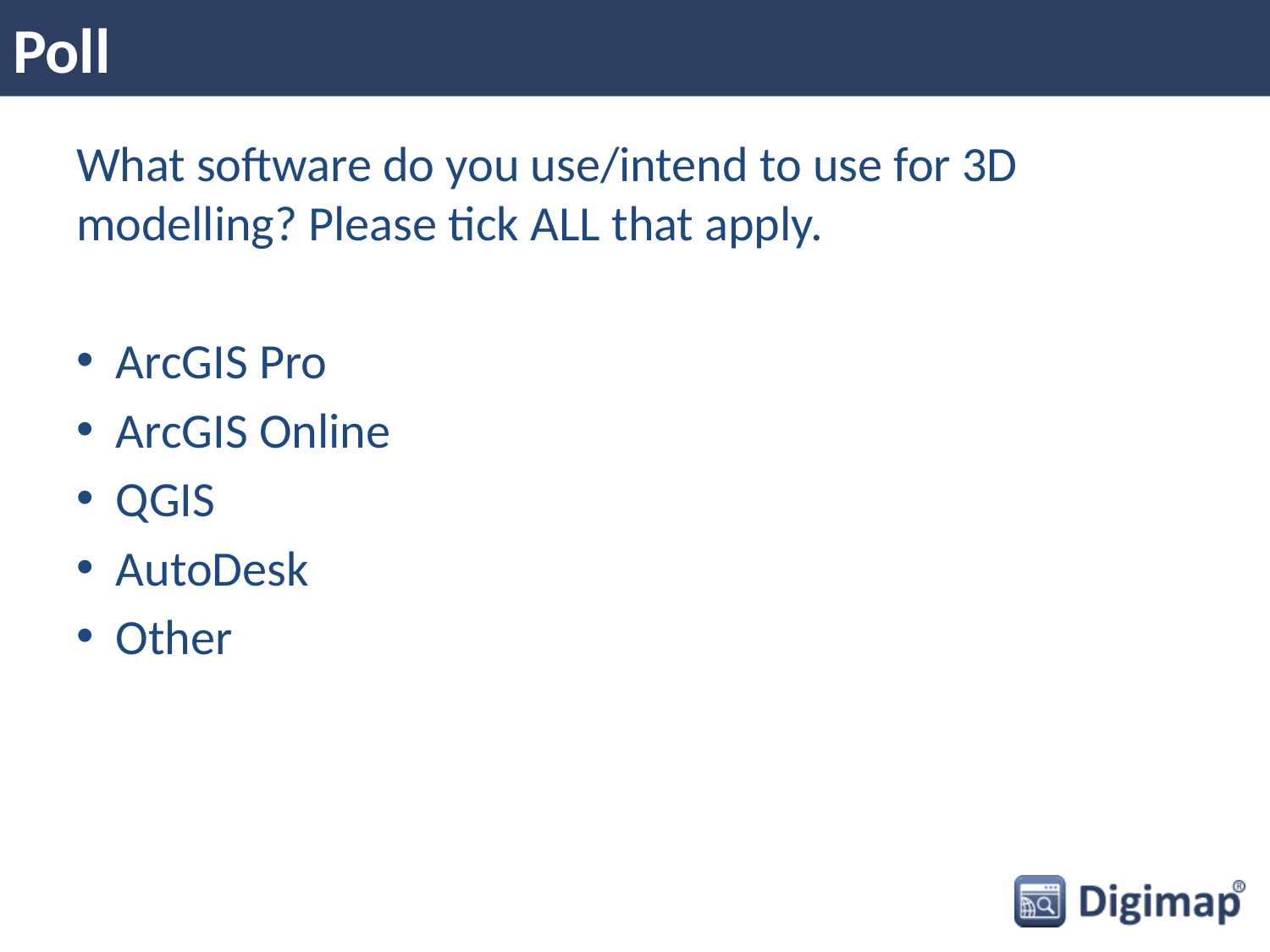

# Poll
What software do you use/intend to use for 3D modelling? Please tick ALL that apply.

ArcGIS Pro
ArcGIS Online
QGIS
AutoDesk
Other